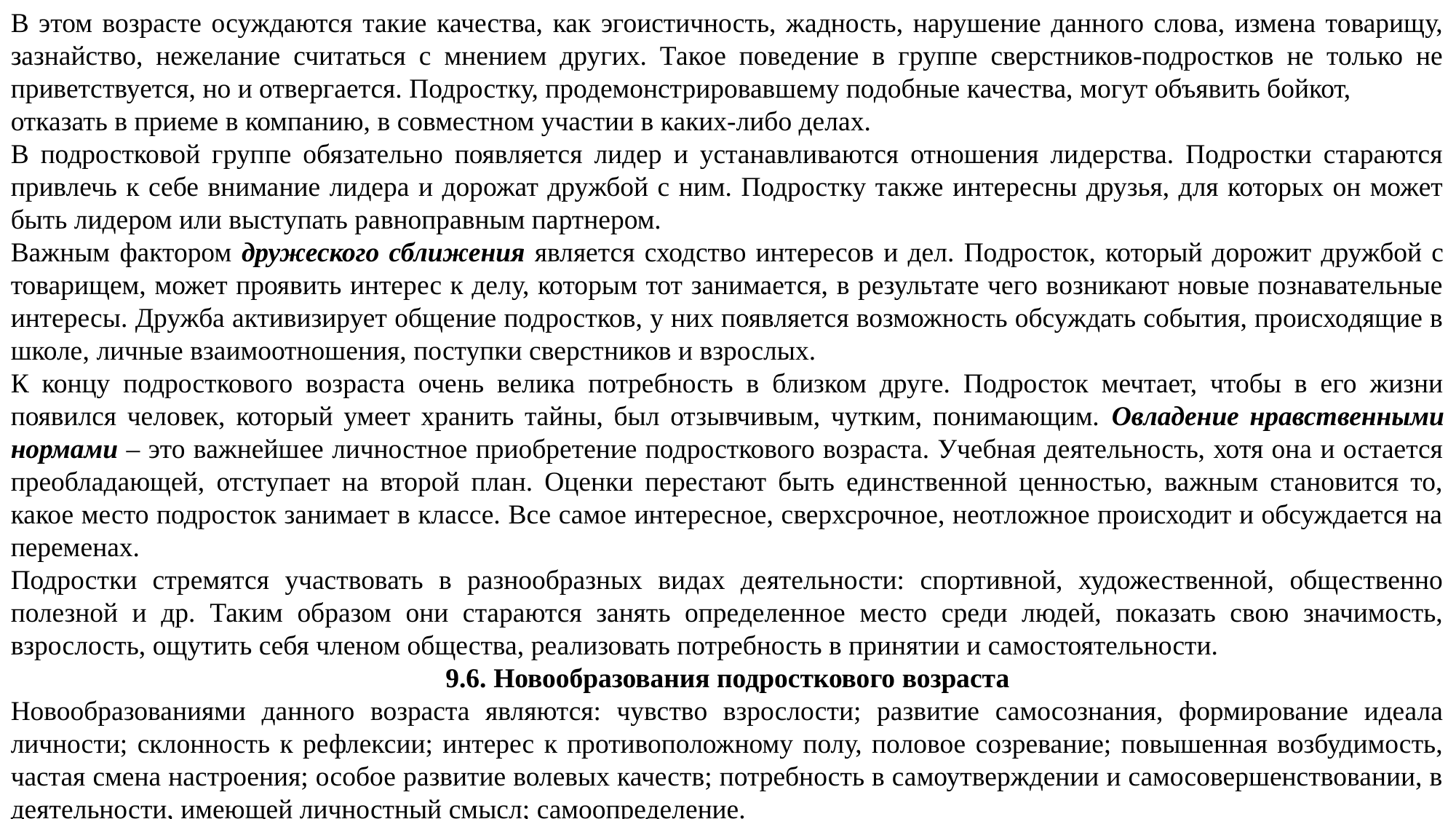

В этом возрасте осуждаются такие качества, как эгоистичность, жадность, нарушение данного слова, измена товарищу, зазнайство, нежелание считаться с мнением других. Такое поведение в группе сверстников-подростков не только не приветствуется, но и отвергается. Подростку, продемонстрировавшему подобные качества, могут объявить бойкот,
отказать в приеме в компанию, в совместном участии в каких-либо делах.
В подростковой группе обязательно появляется лидер и устанавливаются отношения лидерства. Подростки стараются привлечь к себе внимание лидера и дорожат дружбой с ним. Подростку также интересны друзья, для которых он может быть лидером или выступать равноправным партнером.
Важным фактором дружеского сближения является сходство интересов и дел. Подросток, который дорожит дружбой с товарищем, может проявить интерес к делу, которым тот занимается, в результате чего возникают новые познавательные интересы. Дружба активизирует общение подростков, у них появляется возможность обсуждать события, происходящие в школе, личные взаимоотношения, поступки сверстников и взрослых.
К концу подросткового возраста очень велика потребность в близком друге. Подросток мечтает, чтобы в его жизни появился человек, который умеет хранить тайны, был отзывчивым, чутким, понимающим. Овладение нравственными нормами – это важнейшее личностное приобретение подросткового возраста. Учебная деятельность, хотя она и остается преобладающей, отступает на второй план. Оценки перестают быть единственной ценностью, важным становится то, какое место подросток занимает в классе. Все самое интересное, сверхсрочное, неотложное происходит и обсуждается на переменах.
Подростки стремятся участвовать в разнообразных видах деятельности: спортивной, художественной, общественно полезной и др. Таким образом они стараются занять определенное место среди людей, показать свою значимость, взрослость, ощутить себя членом общества, реализовать потребность в принятии и самостоятельности.
9.6. Новообразования подросткового возраста
Новообразованиями данного возраста являются: чувство взрослости; развитие самосознания, формирование идеала личности; склонность к рефлексии; интерес к противоположному полу, половое созревание; повышенная возбудимость, частая смена настроения; особое развитие волевых качеств; потребность в самоутверждении и самосовершенствовании, в деятельности, имеющей личностный смысл; самоопределение.